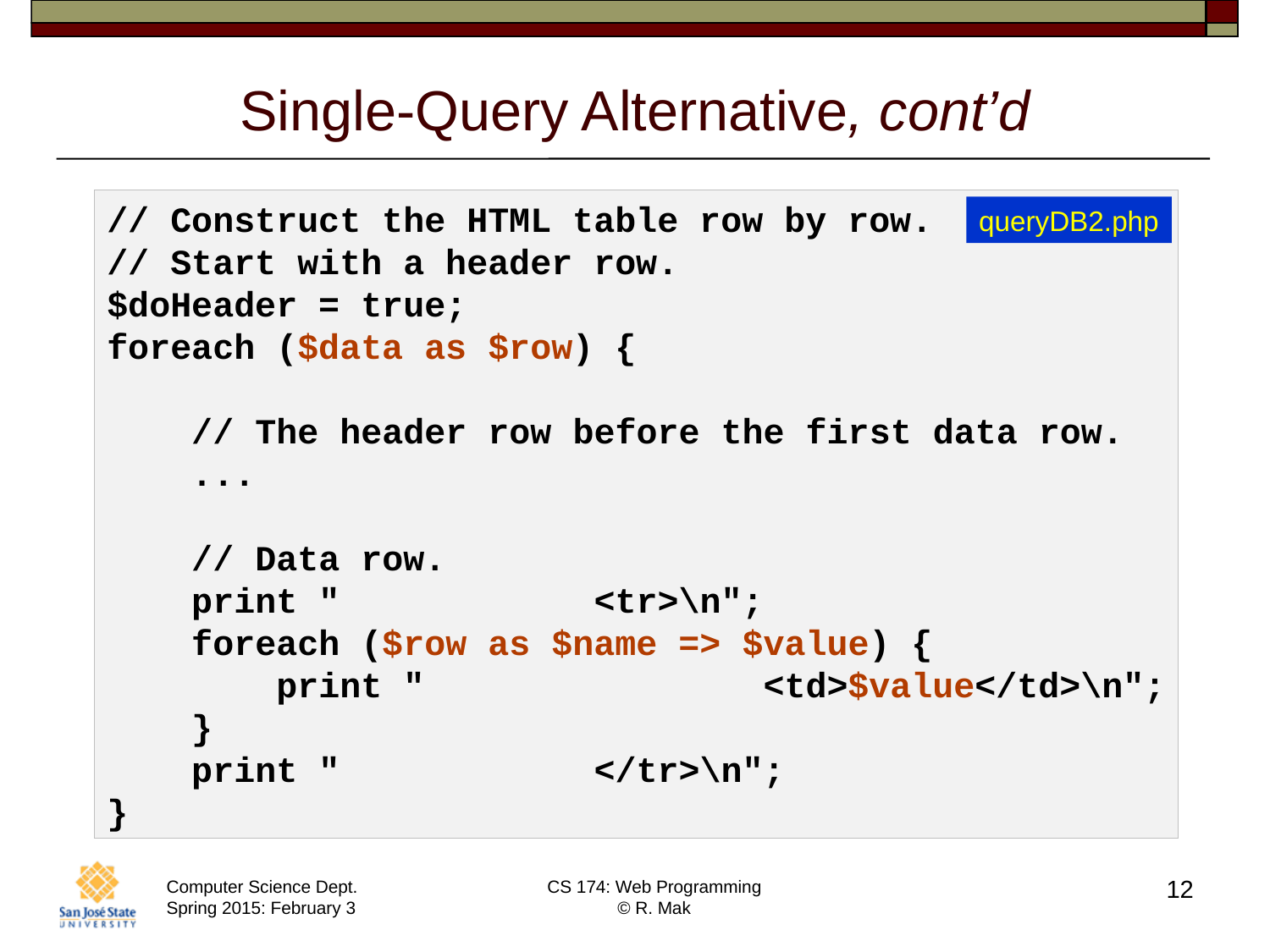

# Single-Query Alternative, cont’d
// Construct the HTML table row by row.
// Start with a header row.
$doHeader = true;
foreach ($data as $row) {

    // The header row before the first data row.
    ...

    // Data row.
    print "            <tr>\n";
    foreach ($row as $name => $value) {
        print "                <td>$value</td>\n";
    }
    print "            </tr>\n";
}
queryDB2.php
12